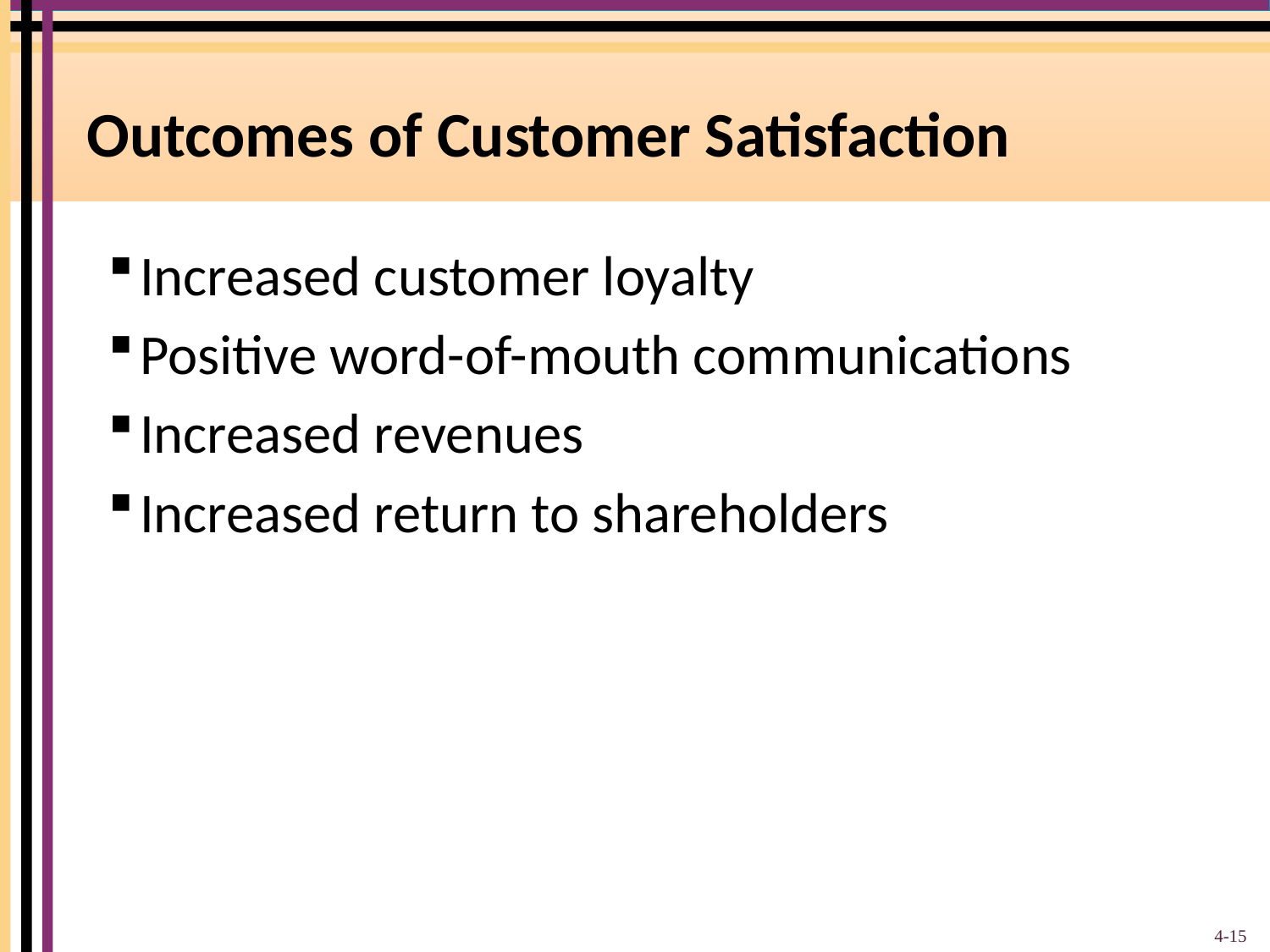

# Outcomes of Customer Satisfaction
Increased customer loyalty
Positive word-of-mouth communications
Increased revenues
Increased return to shareholders
4-15